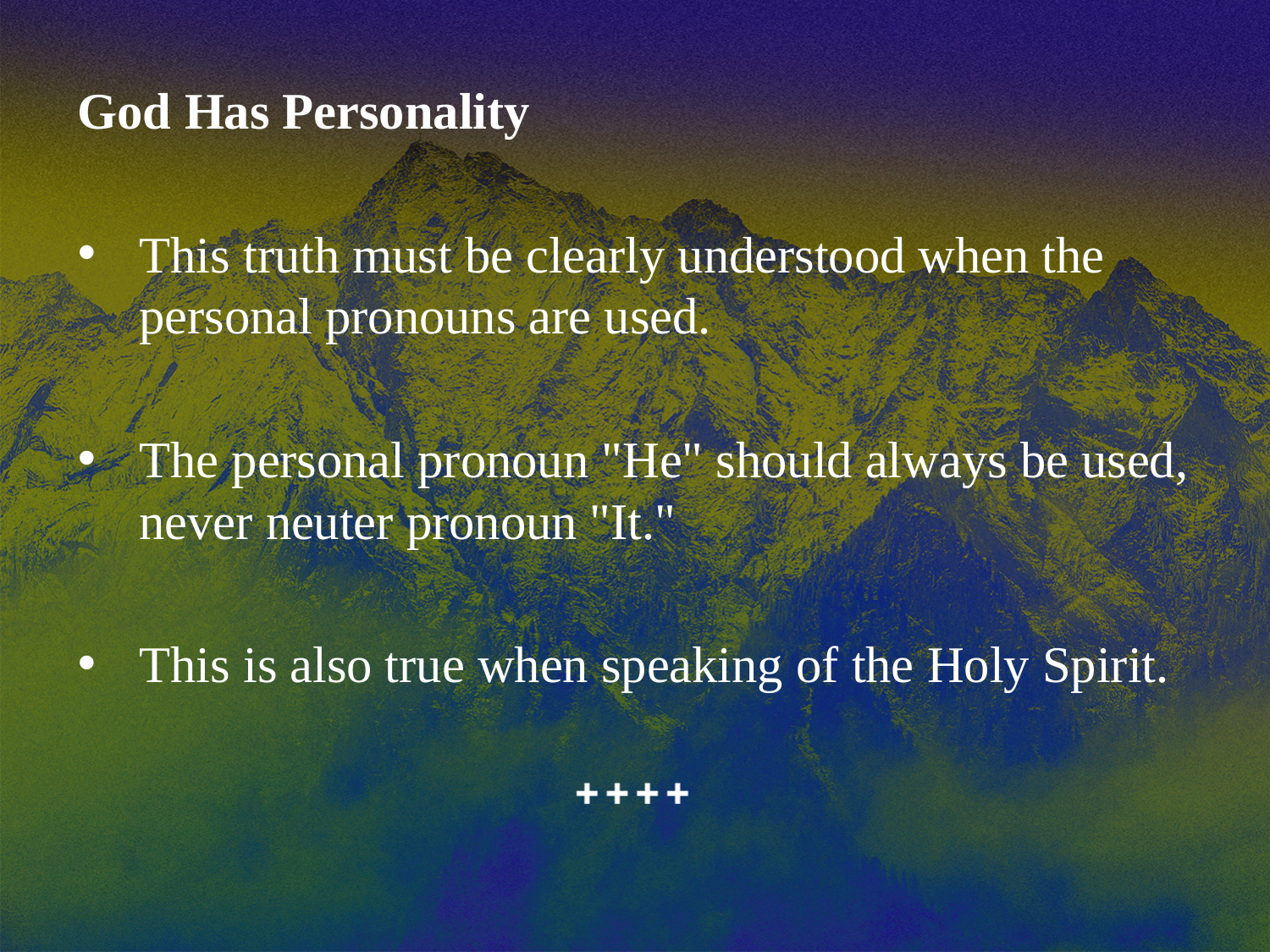

God Has Personality

This truth must be clearly understood when the personal pronouns are used.

The personal pronoun "He" should always be used, never neuter pronoun "It."

This is also true when speaking of the Holy Spirit.